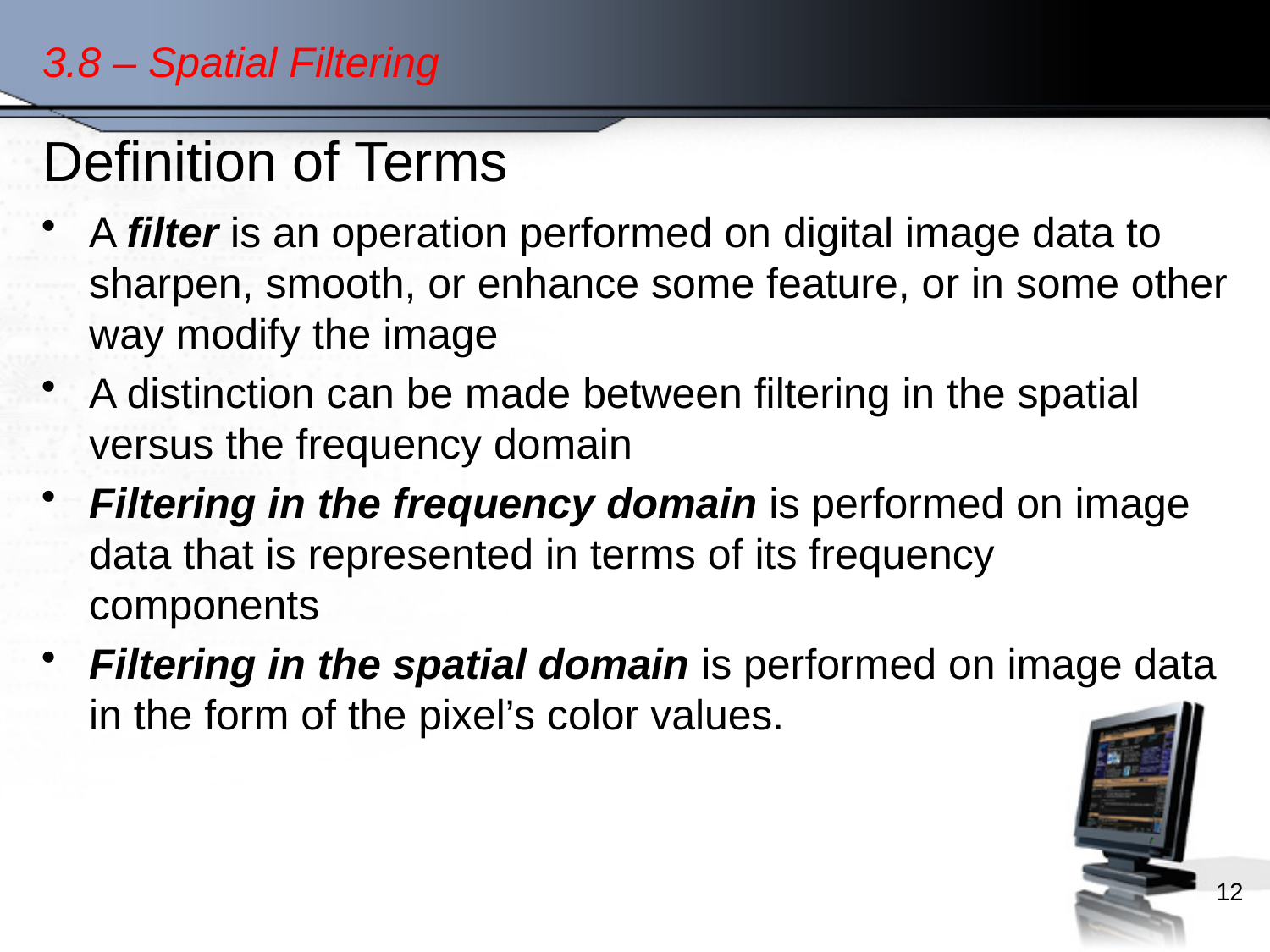

3.8 – Spatial Filtering
# Definition of Terms
A filter is an operation performed on digital image data to sharpen, smooth, or enhance some feature, or in some other way modify the image
A distinction can be made between filtering in the spatial versus the frequency domain
Filtering in the frequency domain is performed on image data that is represented in terms of its frequency components
Filtering in the spatial domain is performed on image data in the form of the pixel’s color values.
12